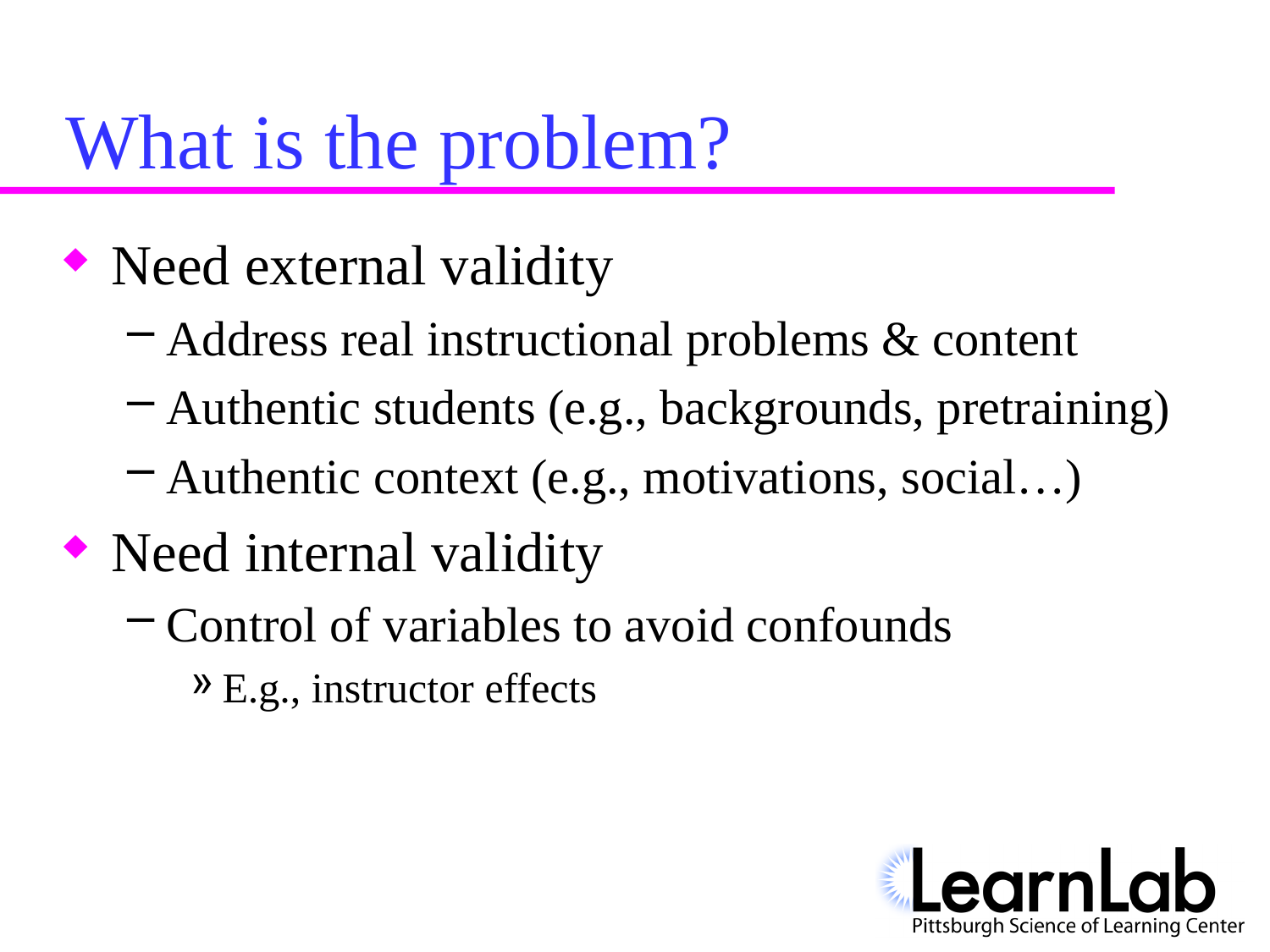

# What is the problem?
Need external validity
Address real instructional problems & content
Authentic students (e.g., backgrounds, pretraining)
Authentic context (e.g., motivations, social…)
Need internal validity
Control of variables to avoid confounds
E.g., instructor effects